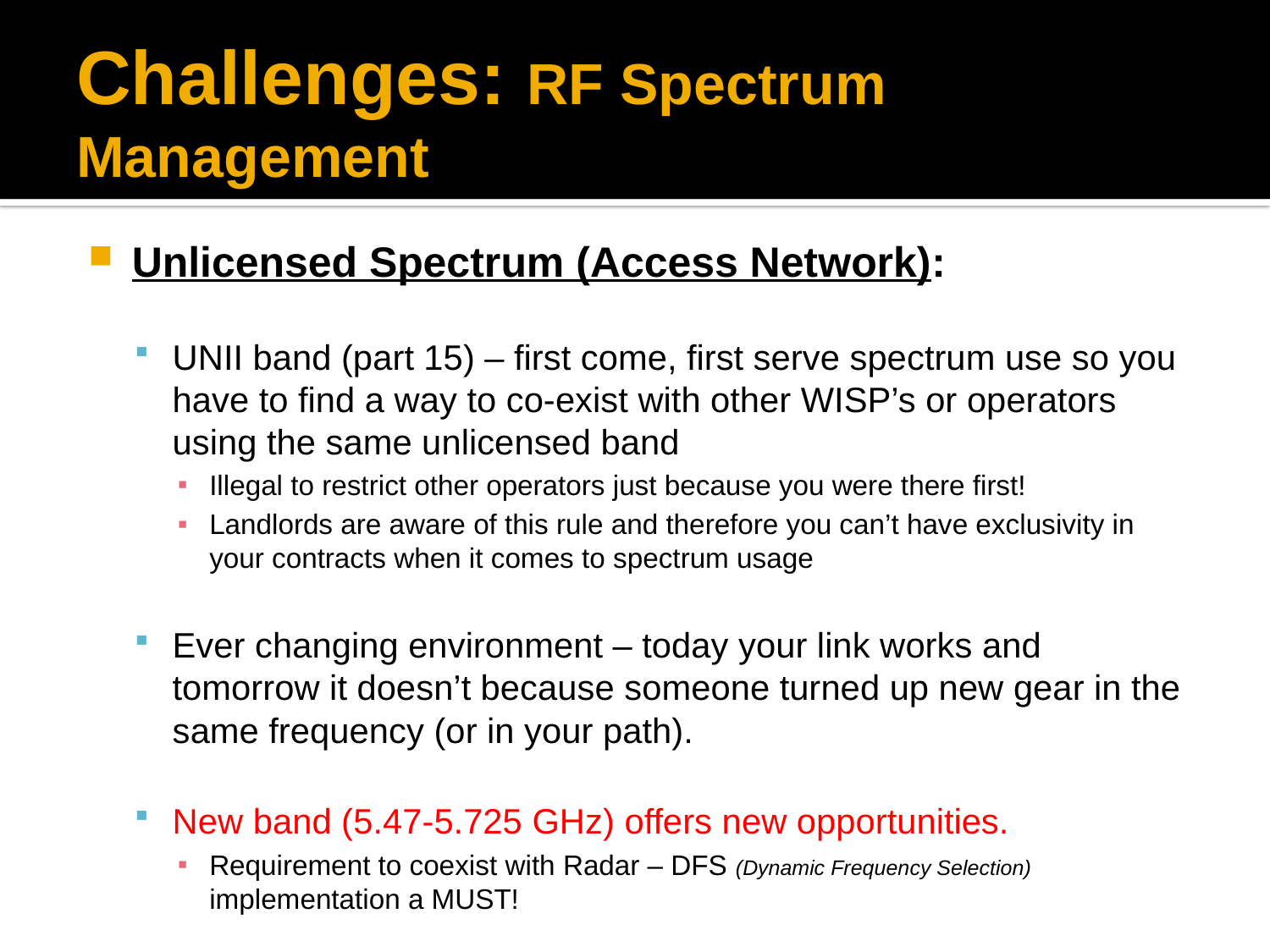

# Challenges: RF Spectrum Management
Unlicensed Spectrum (Access Network):

UNII band (part 15) – first come, first serve spectrum use so you have to find a way to co-exist with other WISP’s or operators using the same unlicensed band
Illegal to restrict other operators just because you were there first!
Landlords are aware of this rule and therefore you can’t have exclusivity in your contracts when it comes to spectrum usage

Ever changing environment – today your link works and tomorrow it doesn’t because someone turned up new gear in the same frequency (or in your path).

New band (5.47-5.725 GHz) offers new opportunities.
Requirement to coexist with Radar – DFS (Dynamic Frequency Selection) implementation a MUST!